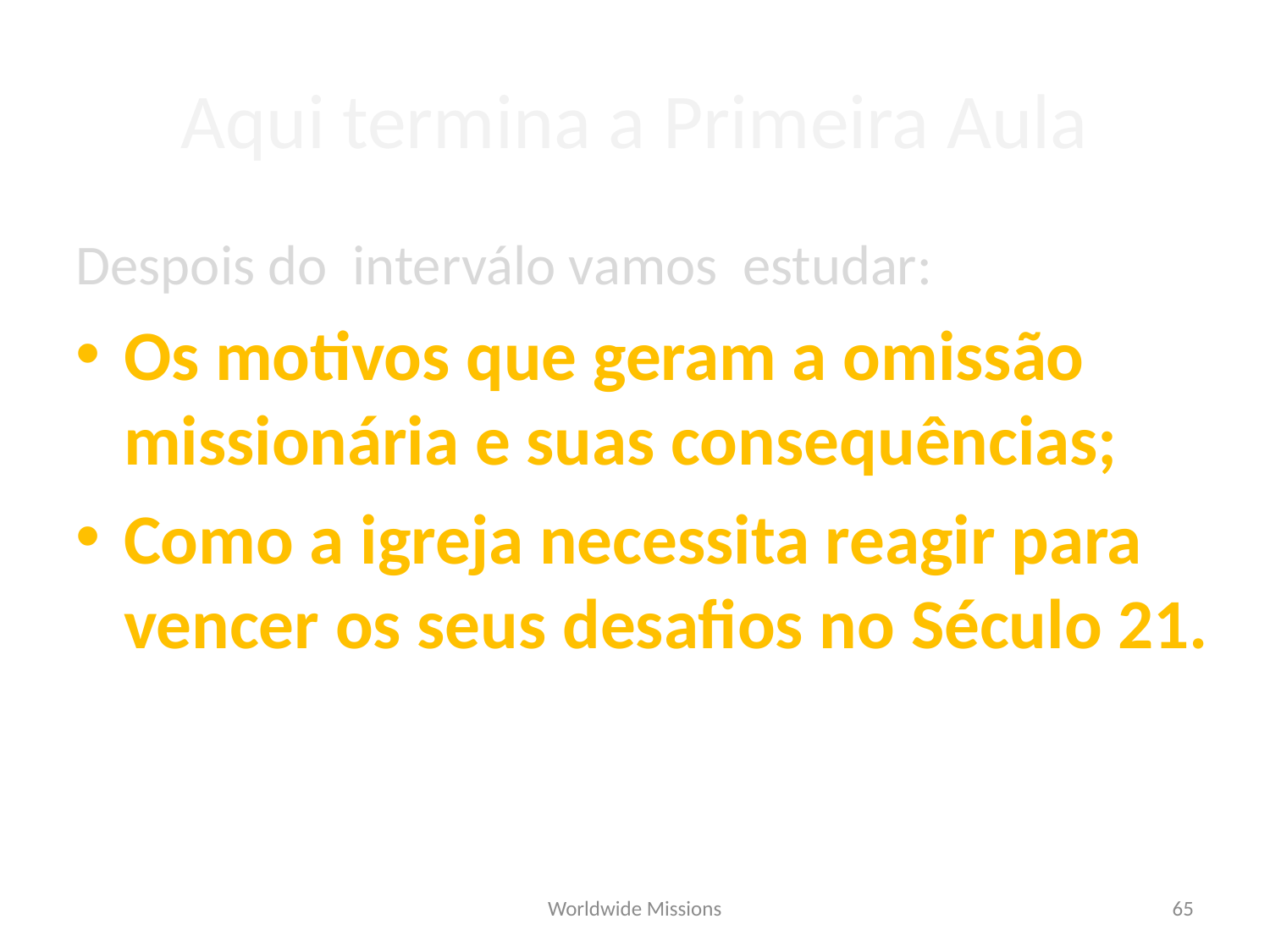

Aqui termina a Primeira Aula
Despois do  interválo vamos  estudar:
Os motivos que geram a omissão missionária e suas consequências;
Como a igreja necessita reagir para vencer os seus desafios no Século 21.

Worldwide Missions
65